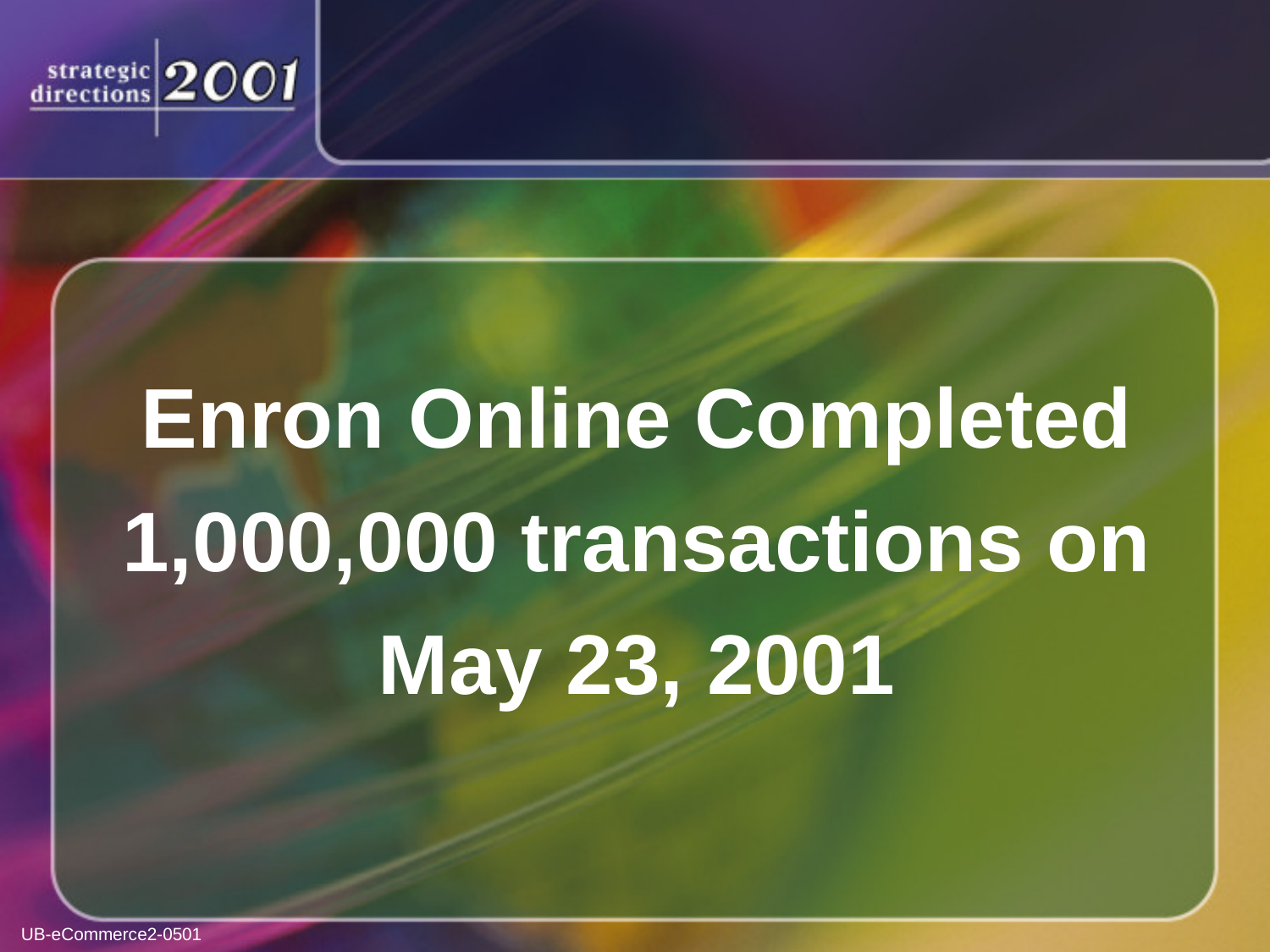

# Enron Online Completed
1,000,000 transactions on
May 23, 2001